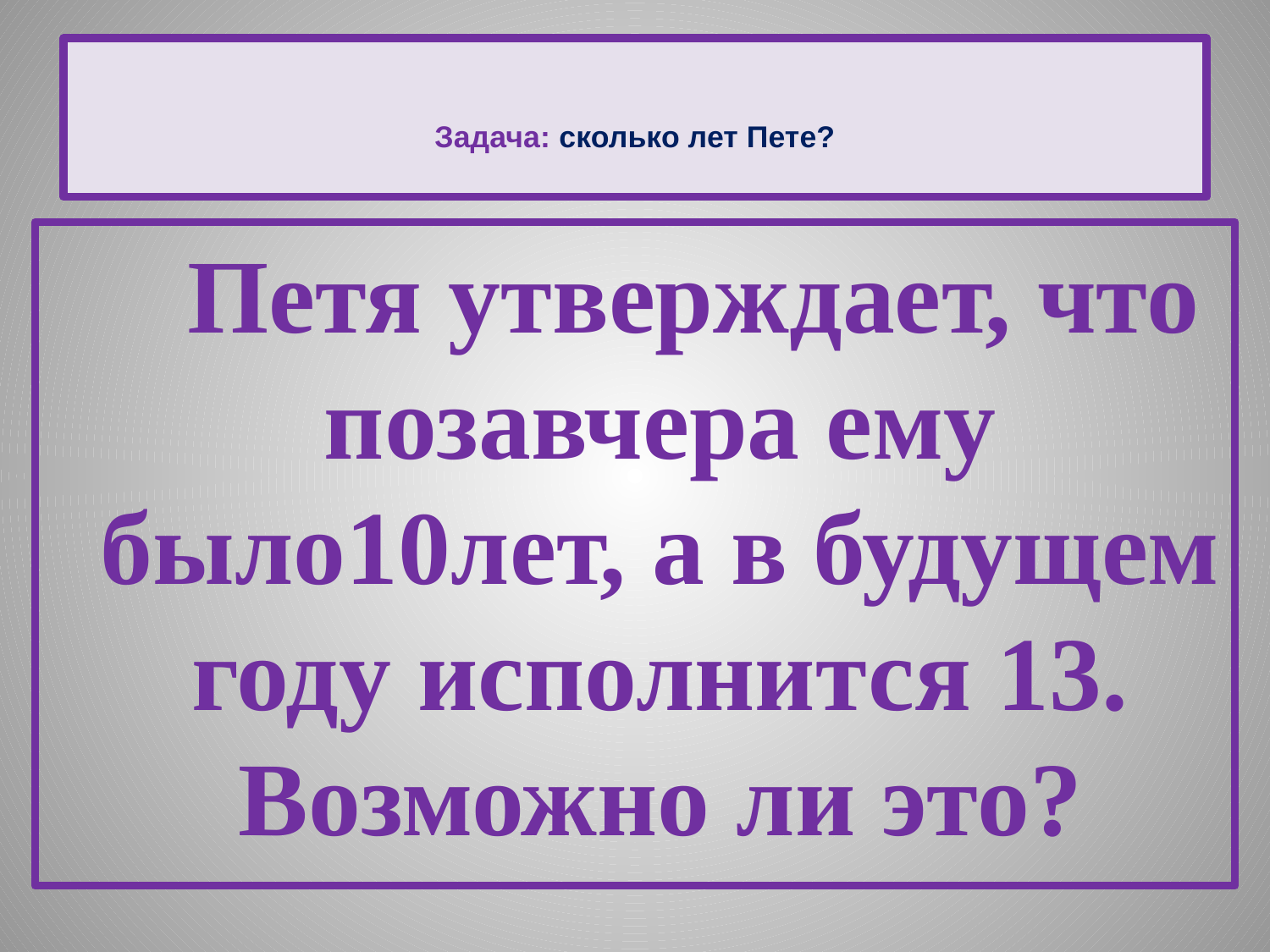

# Задача: сколько лет Пете?
     Петя утверждает, что позавчера ему было10лет, а в будущем году исполнится 13. Возможно ли это?